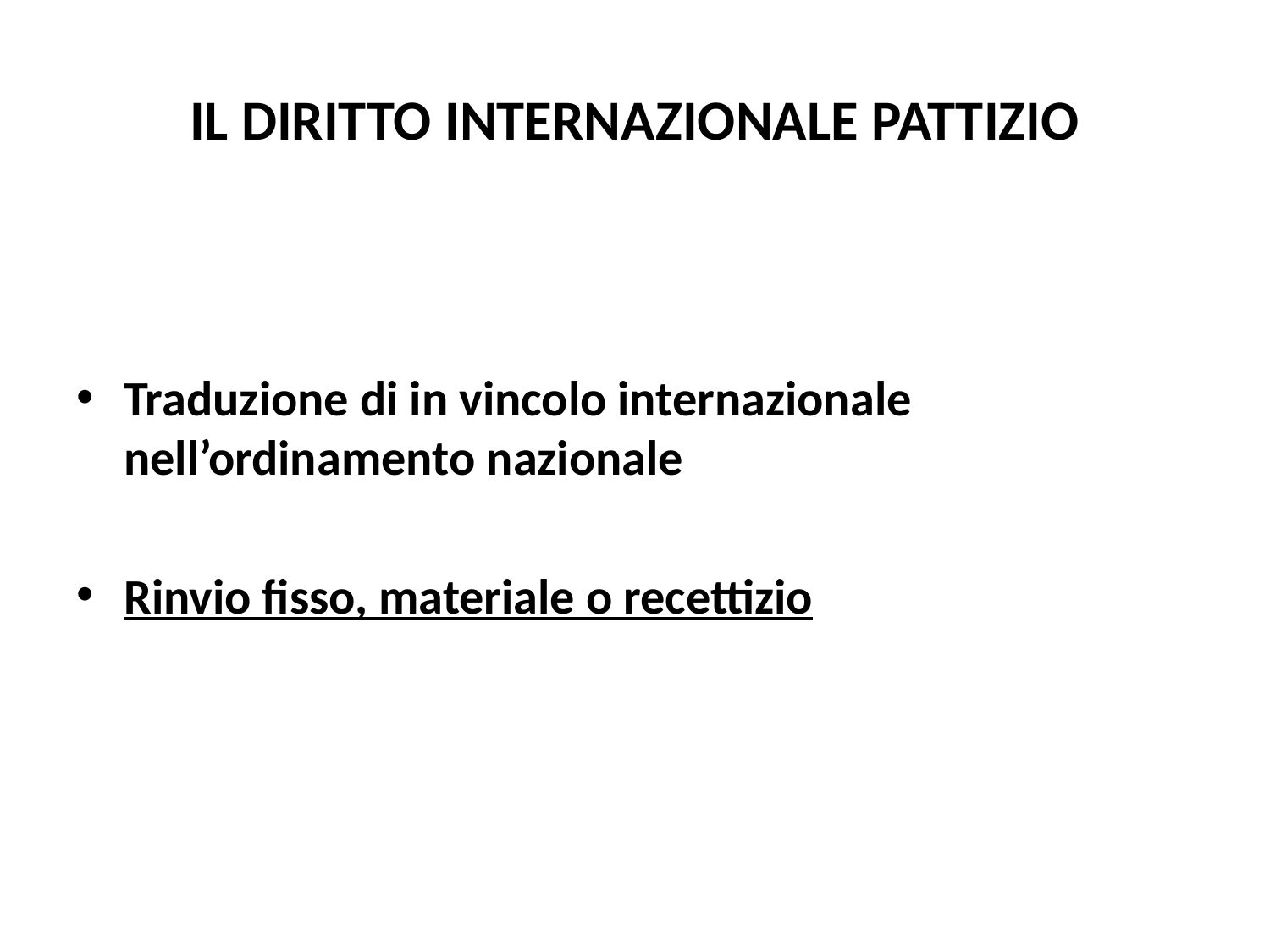

# IL DIRITTO INTERNAZIONALE PATTIZIO

Traduzione di in vincolo internazionale nell’ordinamento nazionale

Rinvio fisso, materiale o recettizio